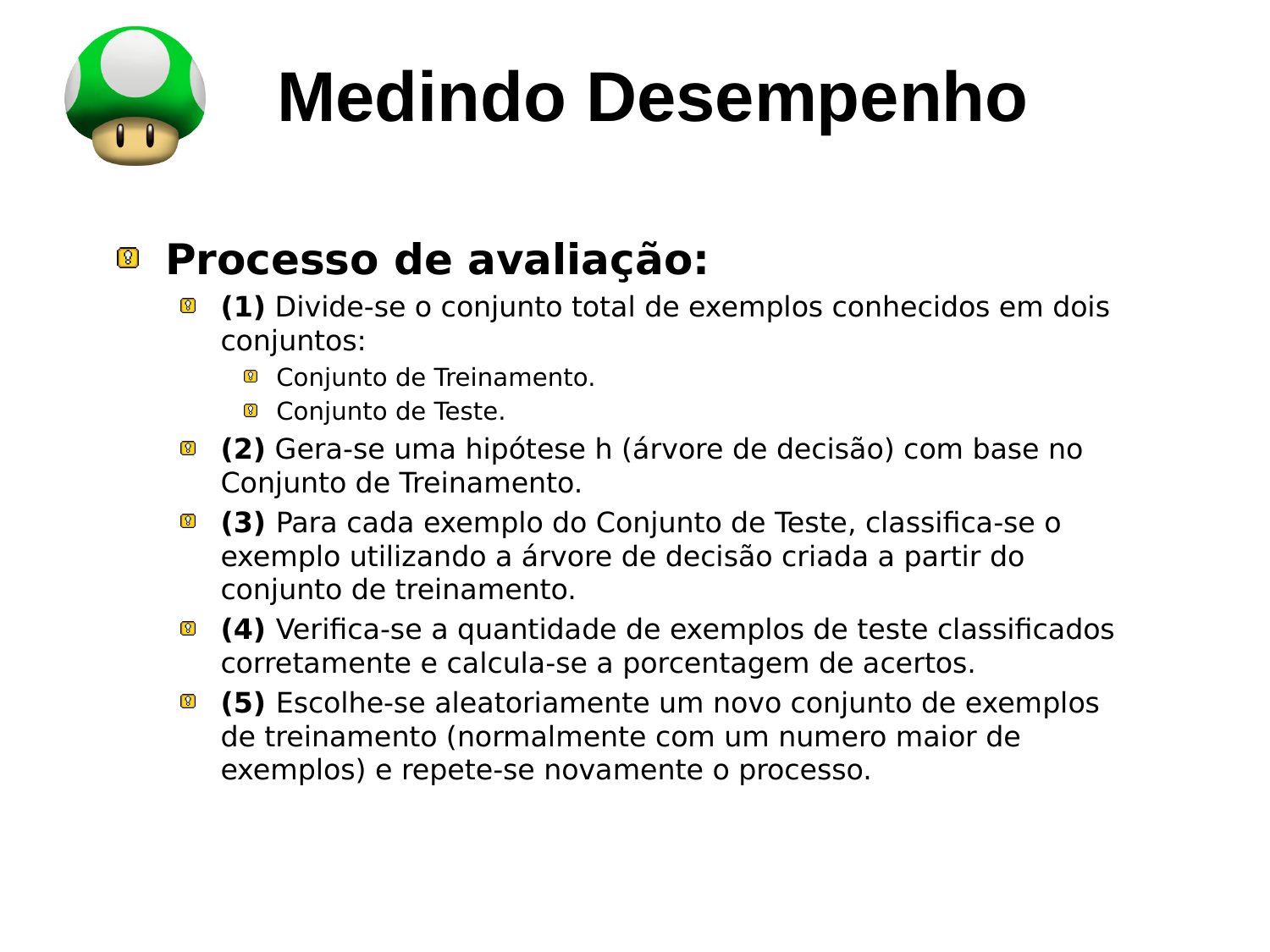

# Medindo Desempenho
Processo de avaliação:
(1) Divide-se o conjunto total de exemplos conhecidos em dois conjuntos:
Conjunto de Treinamento.
Conjunto de Teste.
(2) Gera-se uma hipótese h (árvore de decisão) com base no Conjunto de Treinamento.
(3) Para cada exemplo do Conjunto de Teste, classifica-se o exemplo utilizando a árvore de decisão criada a partir do conjunto de treinamento.
(4) Verifica-se a quantidade de exemplos de teste classificados corretamente e calcula-se a porcentagem de acertos.
(5) Escolhe-se aleatoriamente um novo conjunto de exemplos de treinamento (normalmente com um numero maior de exemplos) e repete-se novamente o processo.